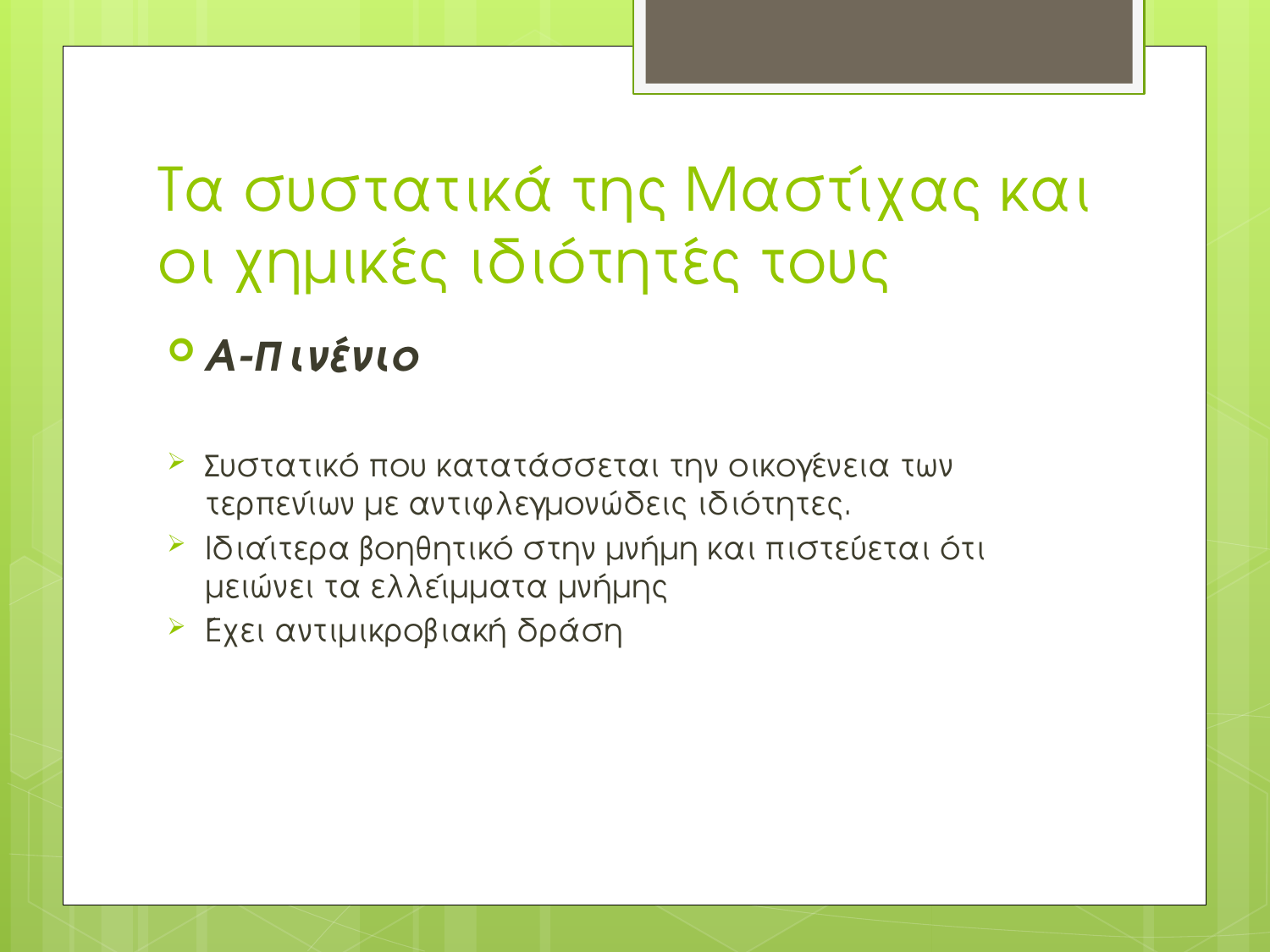

# Τα συστατικά της Μαστίχας και οι χημικές ιδιότητές τους
Α-Πινένιο

Συστατικό που κατατάσσεται την οικογένεια των τερπενίων με αντιφλεγμονώδεις ιδιότητες.
Ιδιαίτερα βοηθητικό στην μνήμη και πιστεύεται ότι μειώνει τα ελλείμματα μνήμης
Έχει αντιμικροβιακή δράση